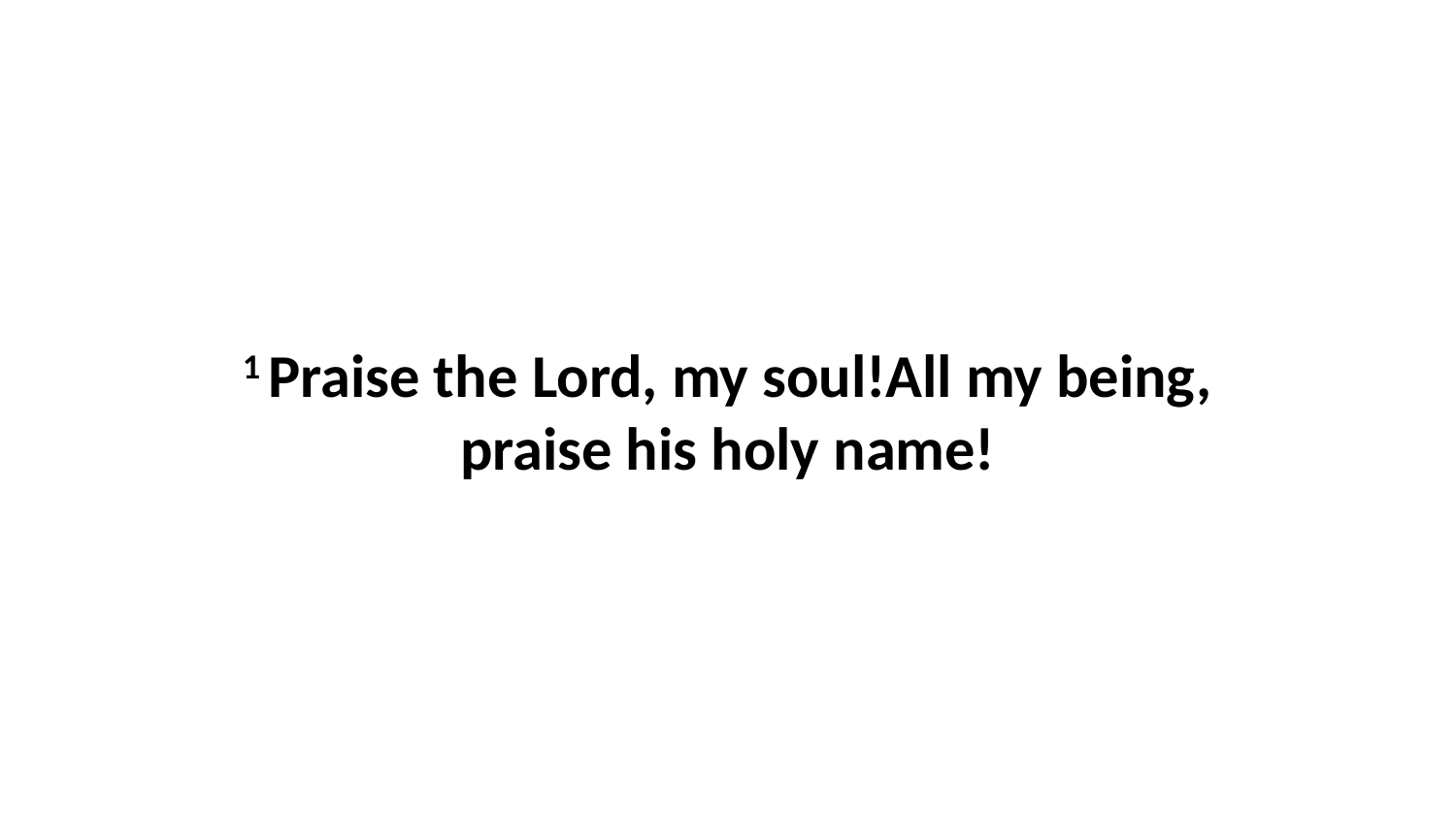

1 Praise the Lord, my soul!All my being, praise his holy name!